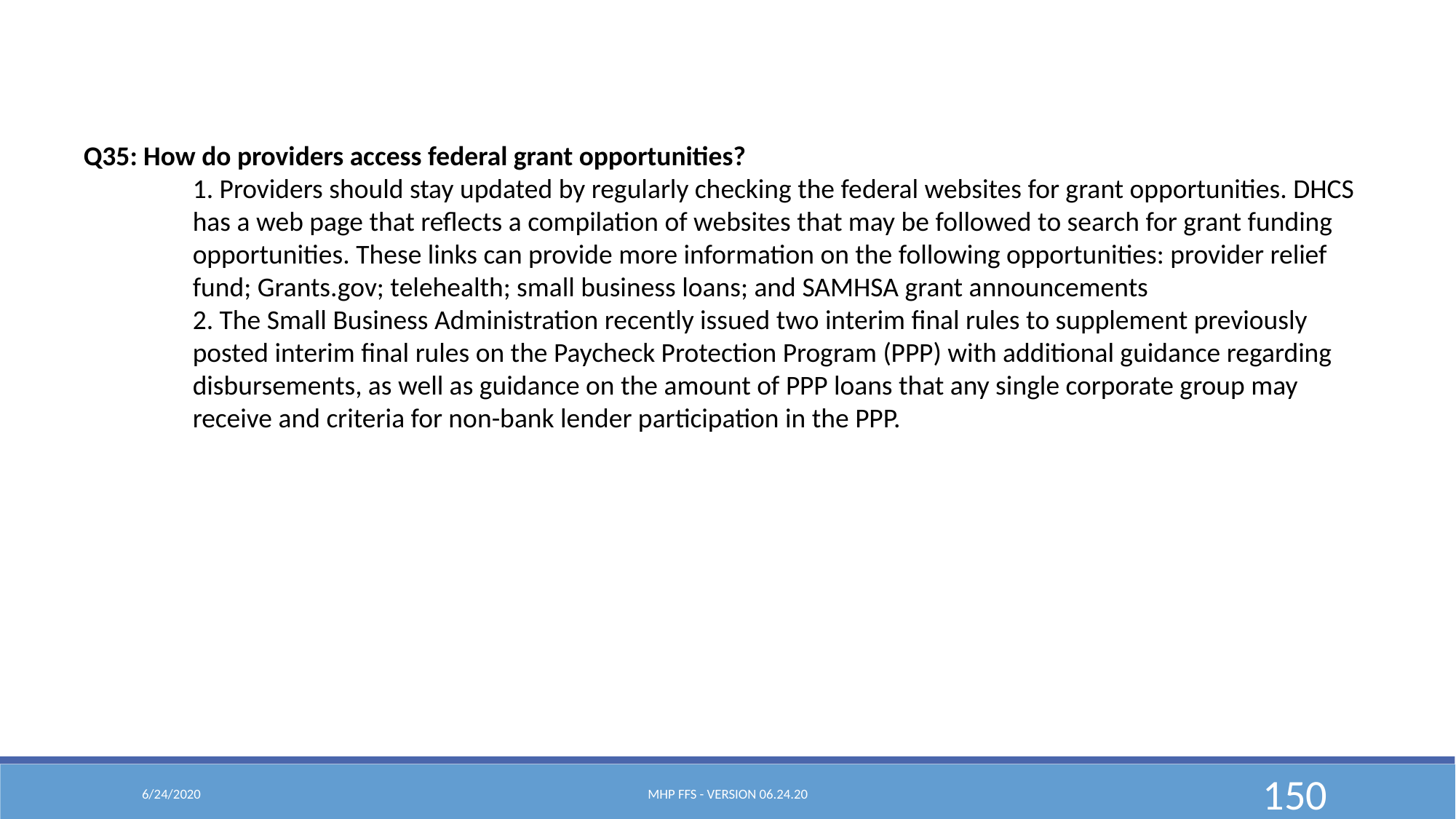

Q35: How do providers access federal grant opportunities?
	1. Providers should stay updated by regularly checking the federal websites for grant opportunities. DHCS 	has a web page that reflects a compilation of websites that may be followed to search for grant funding 	opportunities. These links can provide more information on the following opportunities: provider relief 	fund; Grants.gov; telehealth; small business loans; and SAMHSA grant announcements
	2. The Small Business Administration recently issued two interim final rules to supplement previously 	posted interim final rules on the Paycheck Protection Program (PPP) with additional guidance regarding 	disbursements, as well as guidance on the amount of PPP loans that any single corporate group may 	receive and criteria for non-bank lender participation in the PPP.
6/24/2020
MHP FFS - Version 06.24.20
150